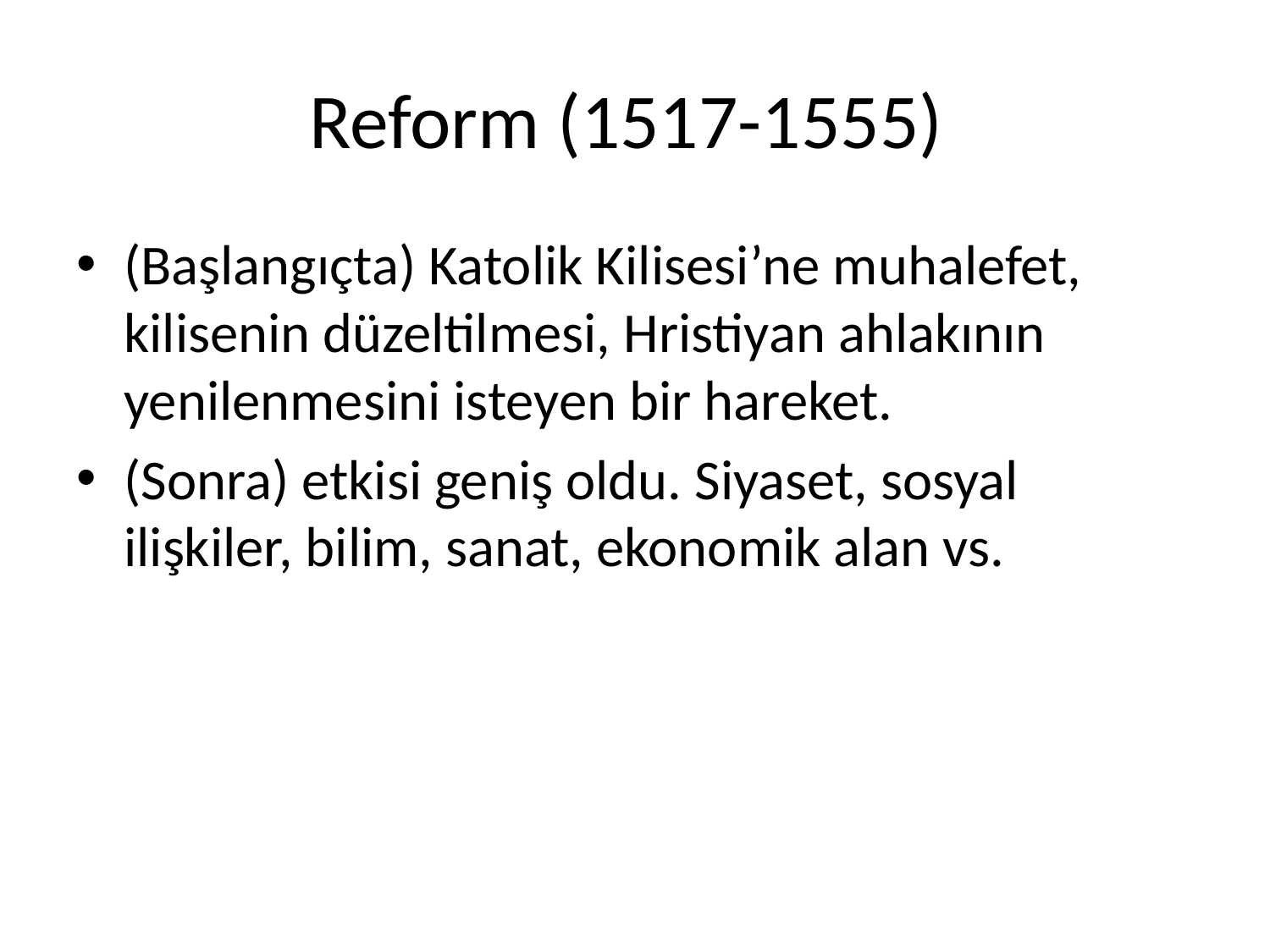

# Reform (1517-1555)
(Başlangıçta) Katolik Kilisesi’ne muhalefet, kilisenin düzeltilmesi, Hristiyan ahlakının yenilenmesini isteyen bir hareket.
(Sonra) etkisi geniş oldu. Siyaset, sosyal ilişkiler, bilim, sanat, ekonomik alan vs.